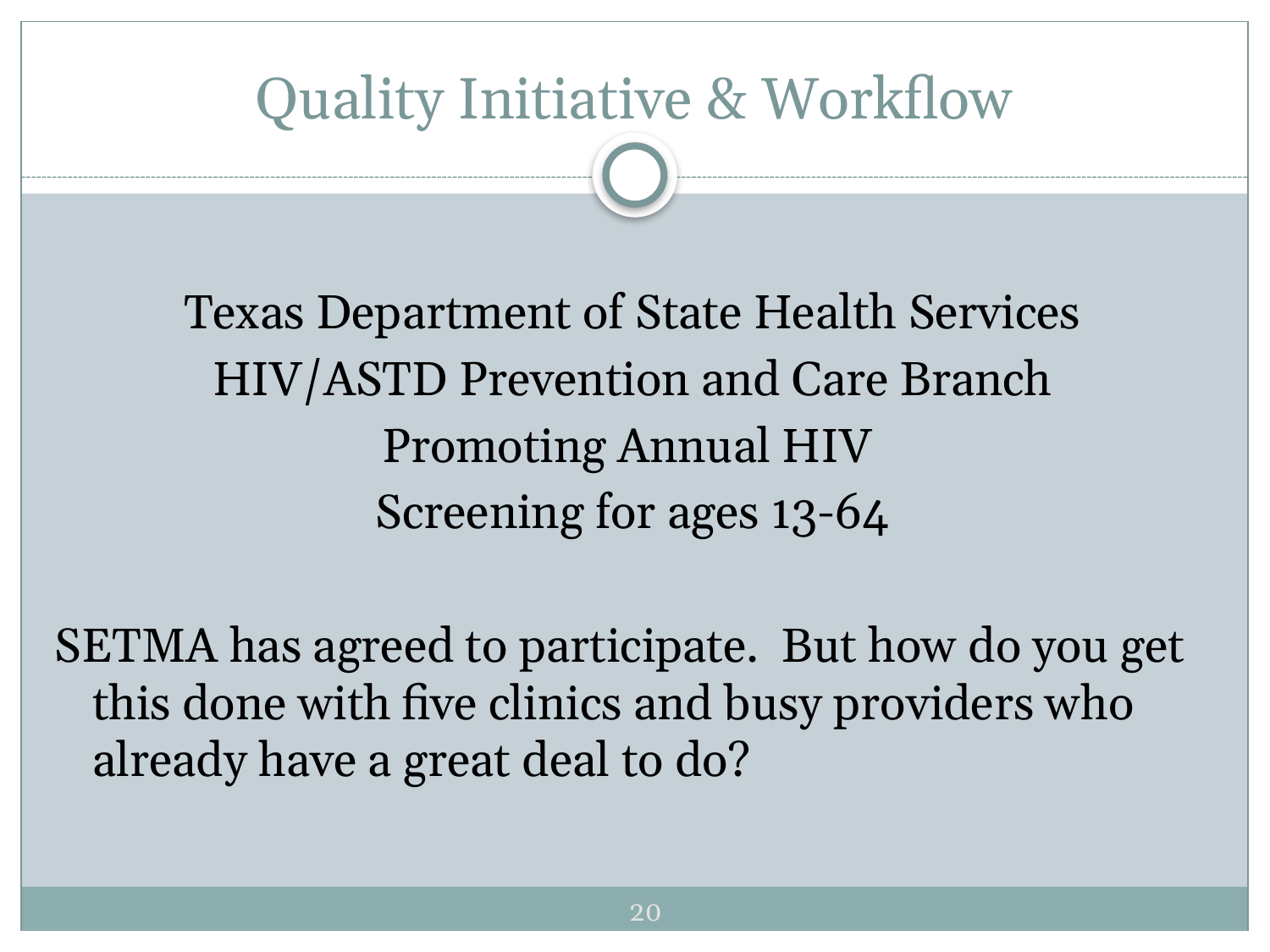

# Quality Initiative & Workflow
Texas Department of State Health Services
HIV/ASTD Prevention and Care Branch
Promoting Annual HIV
Screening for ages 13-64

SETMA has agreed to participate.  But how do you get this done with five clinics and busy providers who already have a great deal to do?

20